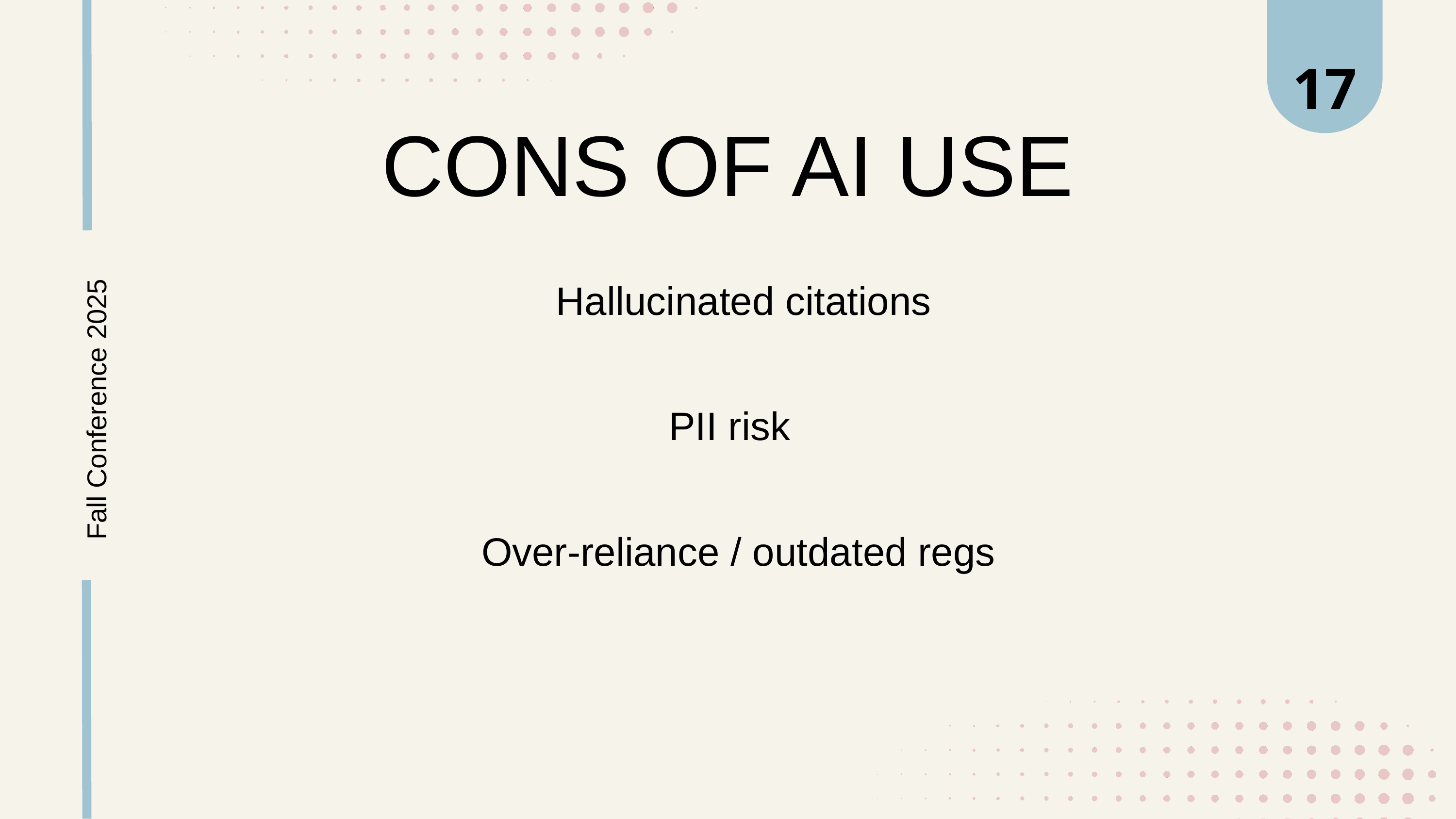

17
CONS OF AI USE
Hallucinated citations
PII risk
Fall Conference 2025
Over-reliance / outdated regs